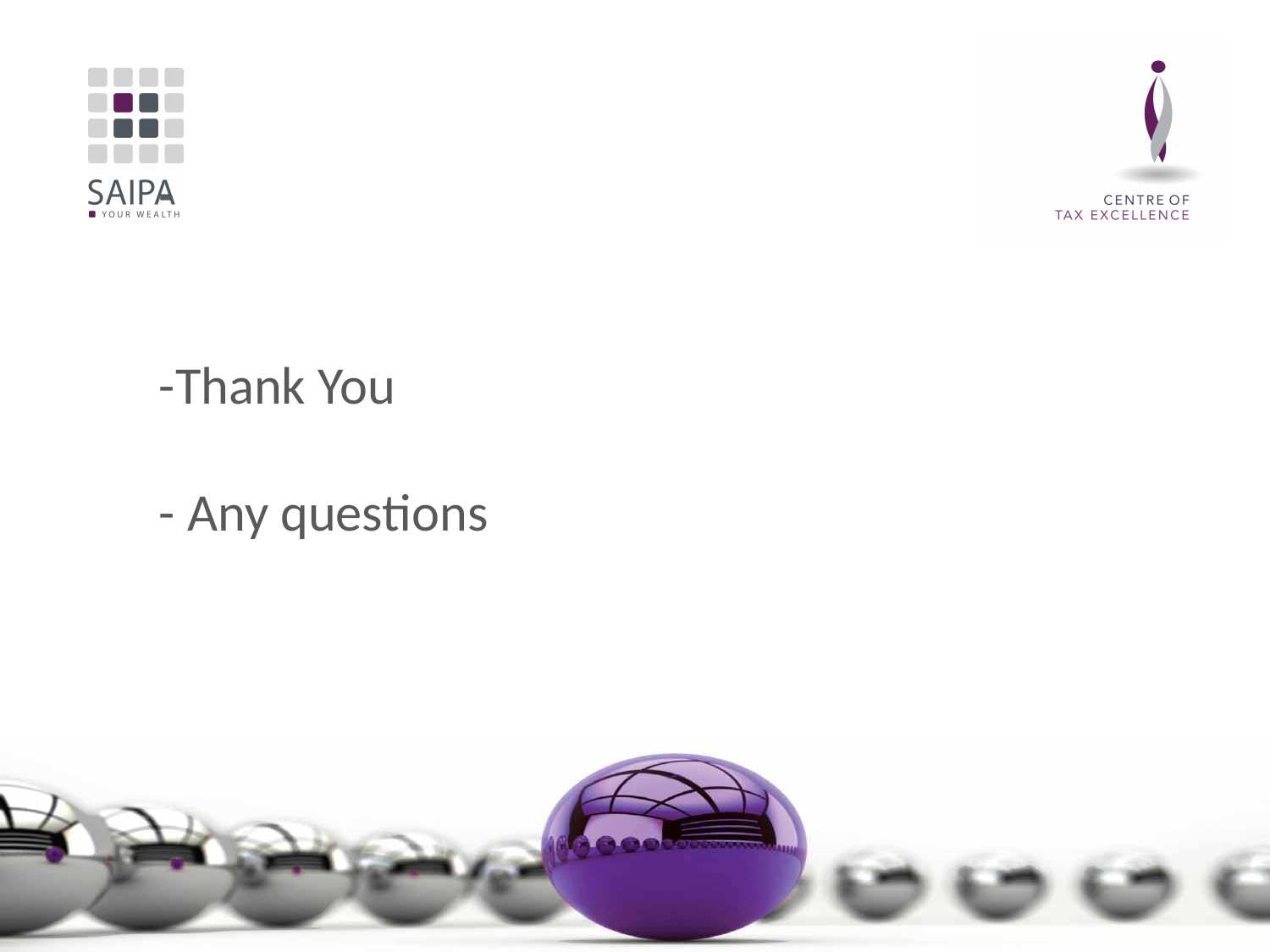

# - -Thank You - Any questions